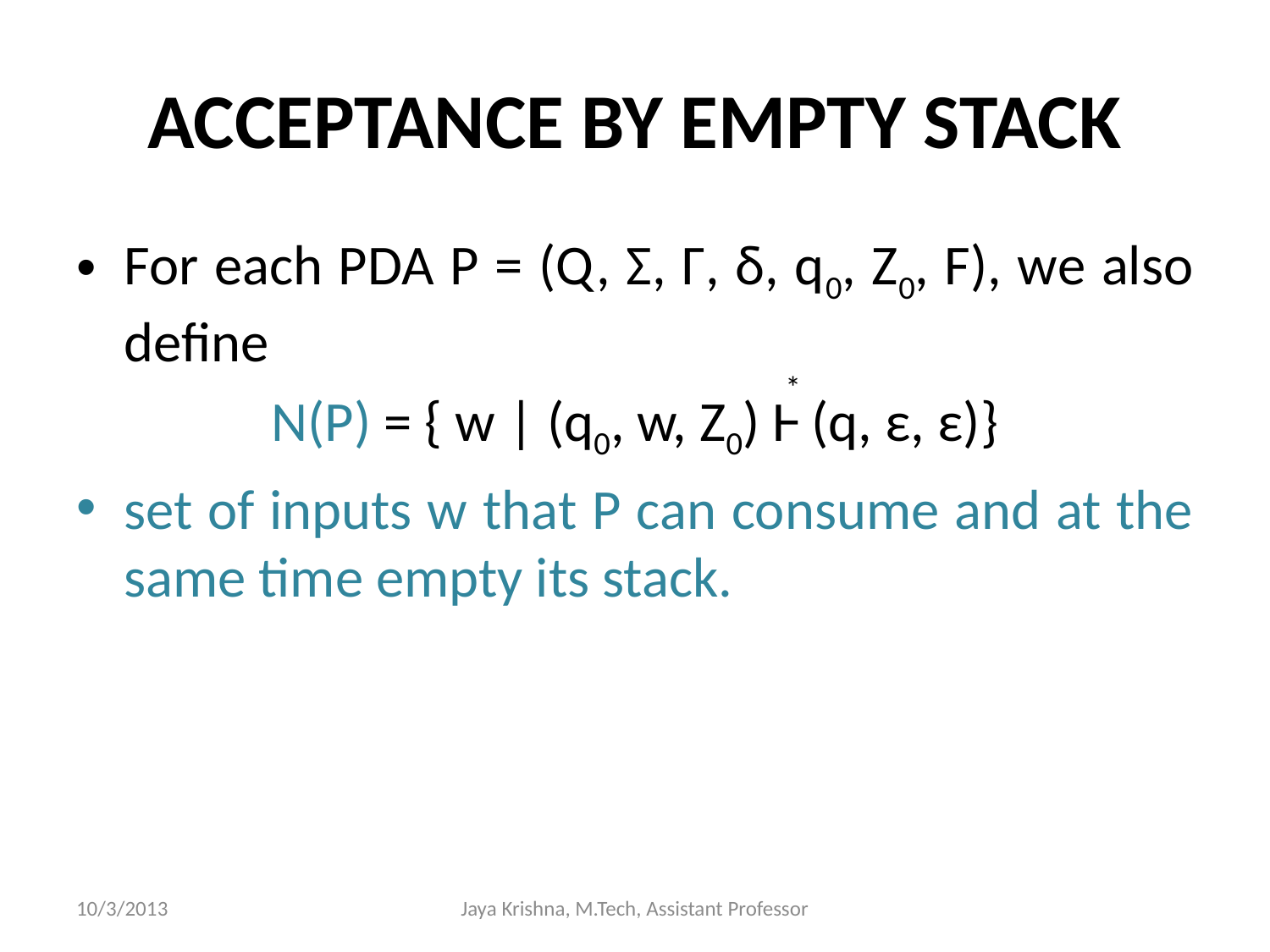

# ACCEPTANCE BY EMPTY STACK
For each PDA P = (Q, Σ, Γ, δ, q0, Z0, F), we also define
N(P) = { w | (q0, w, Z0) Ⱶ (q, ε, ε)}
set of inputs w that P can consume and at the same time empty its stack.
*
10/3/2013
Jaya Krishna, M.Tech, Assistant Professor